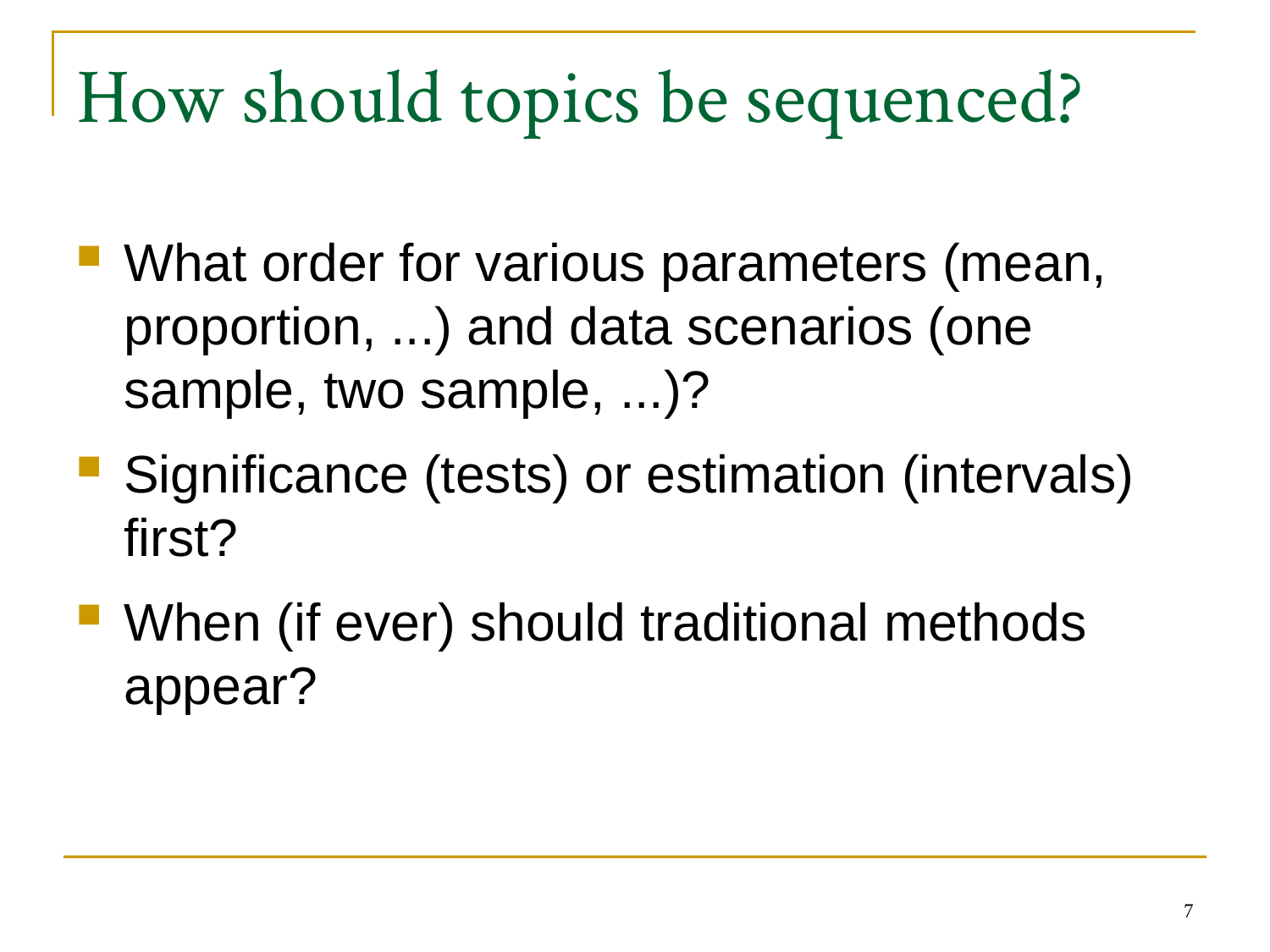

# How should topics be sequenced?
What order for various parameters (mean, proportion, ...) and data scenarios (one sample, two sample, ...)?
Significance (tests) or estimation (intervals) first?
When (if ever) should traditional methods appear?
7